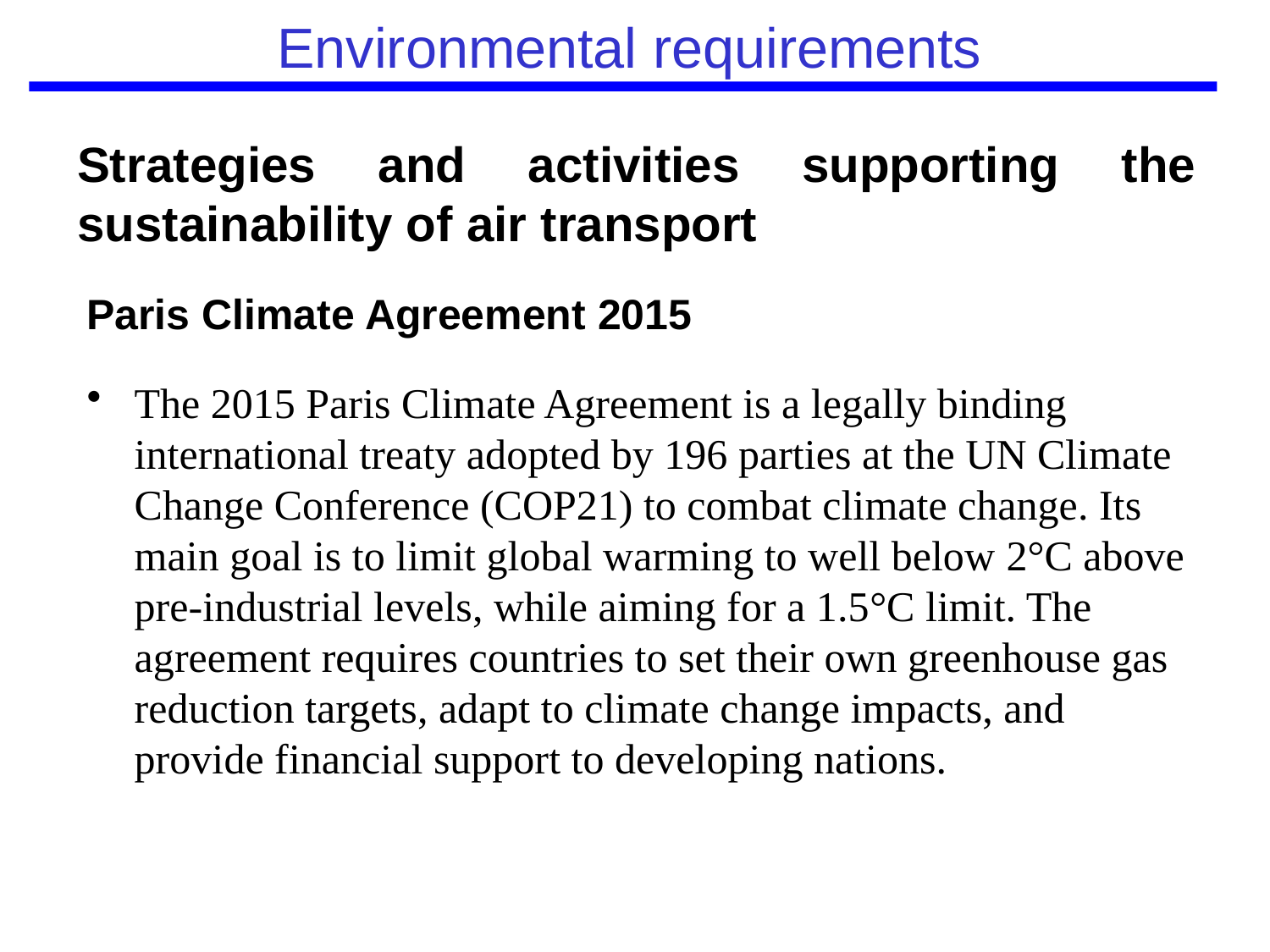

# Environmental requirements

Strategies and activities supporting the sustainability of air transport

Paris Climate Agreement 2015

The 2015 Paris Climate Agreement is a legally binding international treaty adopted by 196 parties at the UN Climate Change Conference (COP21) to combat climate change. Its main goal is to limit global warming to well below 2°C above pre-industrial levels, while aiming for a 1.5°C limit. The agreement requires countries to set their own greenhouse gas reduction targets, adapt to climate change impacts, and provide financial support to developing nations.